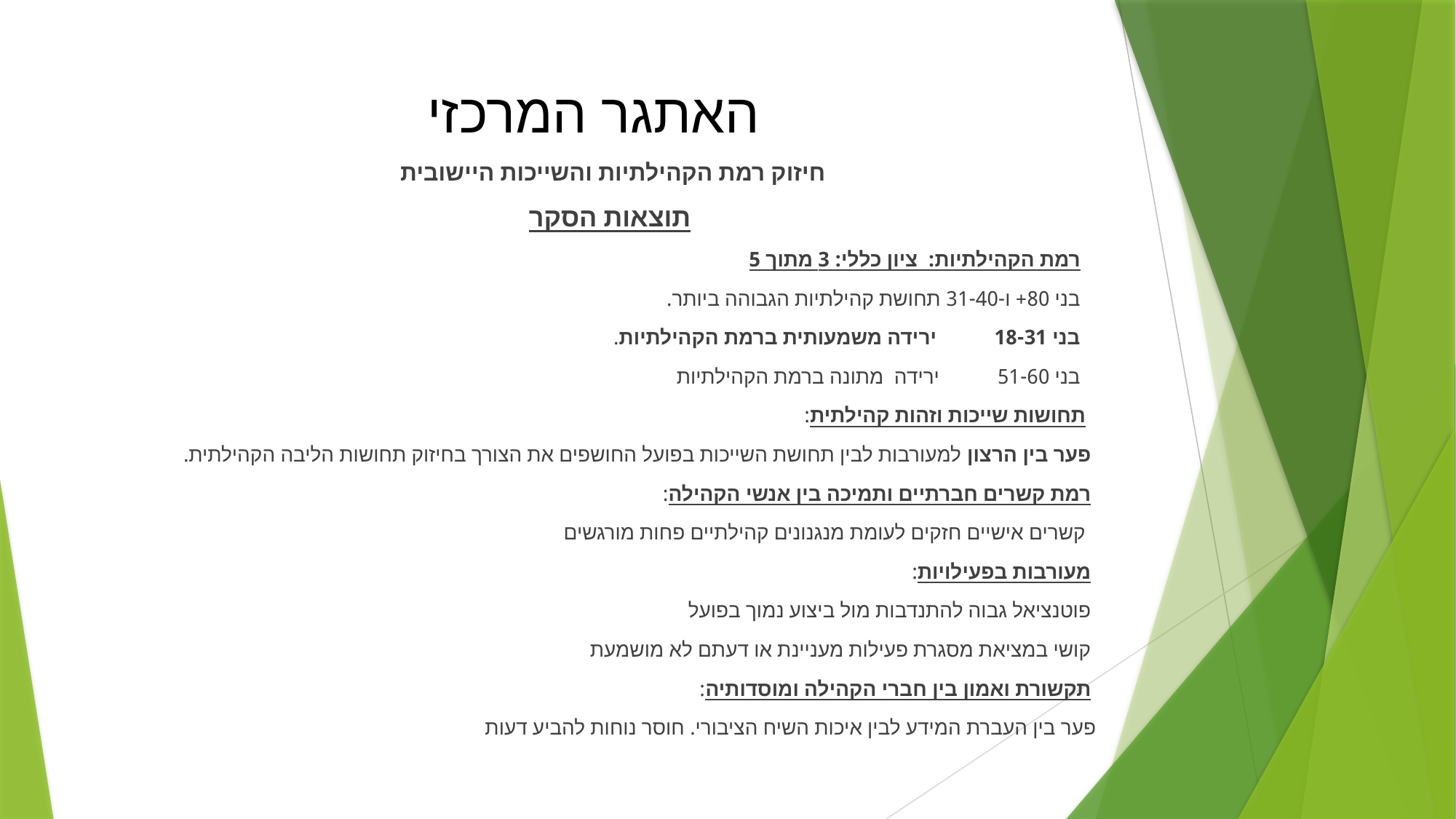

# האתגר המרכזי
חיזוק רמת הקהילתיות והשייכות היישובית
תוצאות הסקר
      רמת הקהילתיות:  ציון כללי: 3 מתוך 5
      בני 80+ ו-31-40 תחושת קהילתיות הגבוהה ביותר.
      בני 18-31           ירידה משמעותית ברמת הקהילתיות.
      בני 51-60           ירידה  מתונה ברמת הקהילתיות
     תחושות שייכות וזהות קהילתית:
    פער בין הרצון למעורבות לבין תחושת השייכות בפועל החושפים את הצורך בחיזוק תחושות הליבה הקהילתית.
    רמת קשרים חברתיים ותמיכה בין אנשי הקהילה:
     קשרים אישיים חזקים לעומת מנגנונים קהילתיים פחות מורגשים
    מעורבות בפעילויות:
    פוטנציאל גבוה להתנדבות מול ביצוע נמוך בפועל
    קושי במציאת מסגרת פעילות מעניינת או דעתם לא מושמעת
    תקשורת ואמון בין חברי הקהילה ומוסדותיה:
   פער בין העברת המידע לבין איכות השיח הציבורי. חוסר נוחות להביע דעות